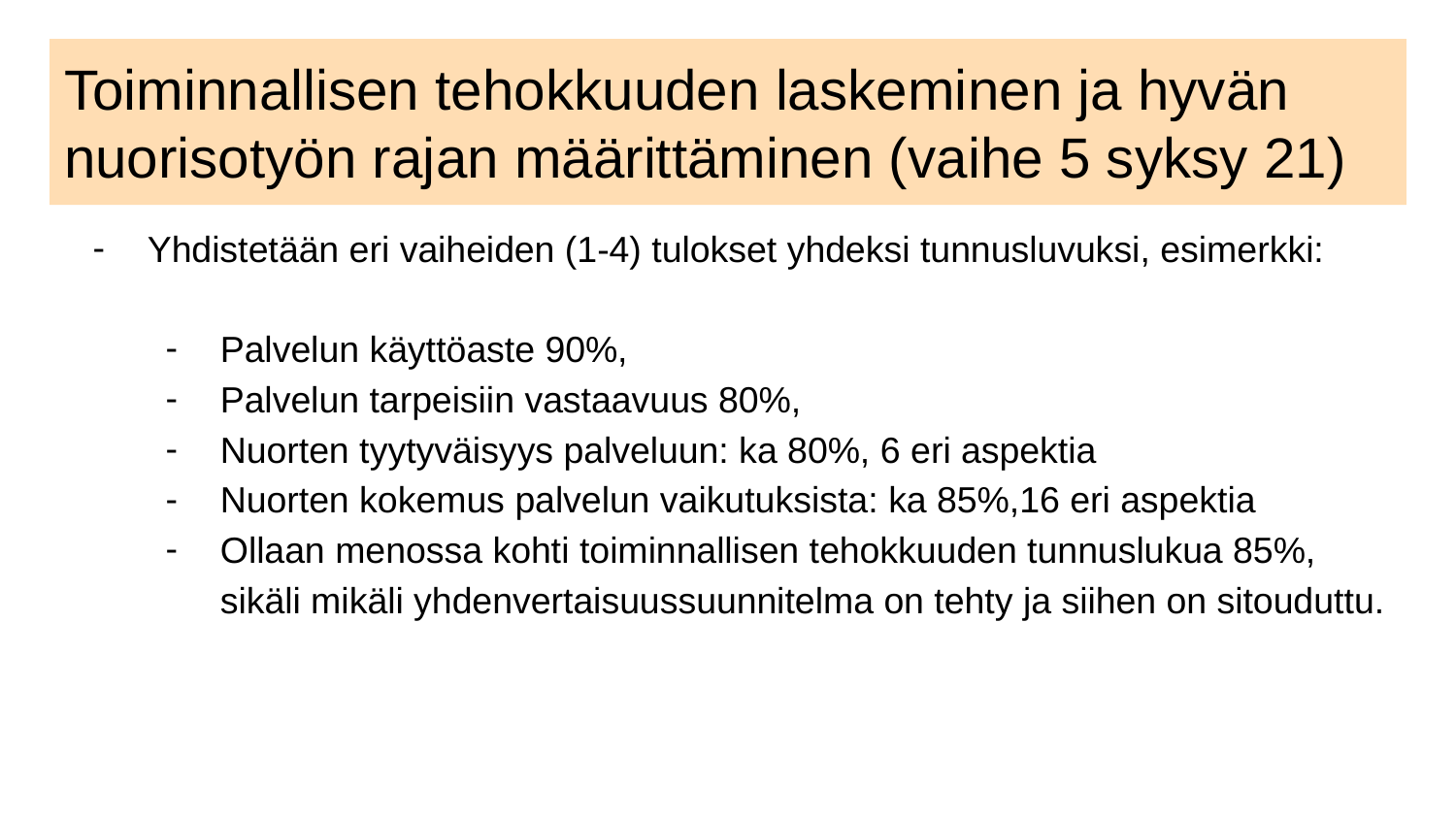

# Toiminnallisen tehokkuuden laskeminen ja hyvän nuorisotyön rajan määrittäminen (vaihe 5 syksy 21)
Yhdistetään eri vaiheiden (1-4) tulokset yhdeksi tunnusluvuksi, esimerkki:

Palvelun käyttöaste 90%,
Palvelun tarpeisiin vastaavuus 80%,
Nuorten tyytyväisyys palveluun: ka 80%, 6 eri aspektia
Nuorten kokemus palvelun vaikutuksista: ka 85%,16 eri aspektia
Ollaan menossa kohti toiminnallisen tehokkuuden tunnuslukua 85%, sikäli mikäli yhdenvertaisuussuunnitelma on tehty ja siihen on sitouduttu.